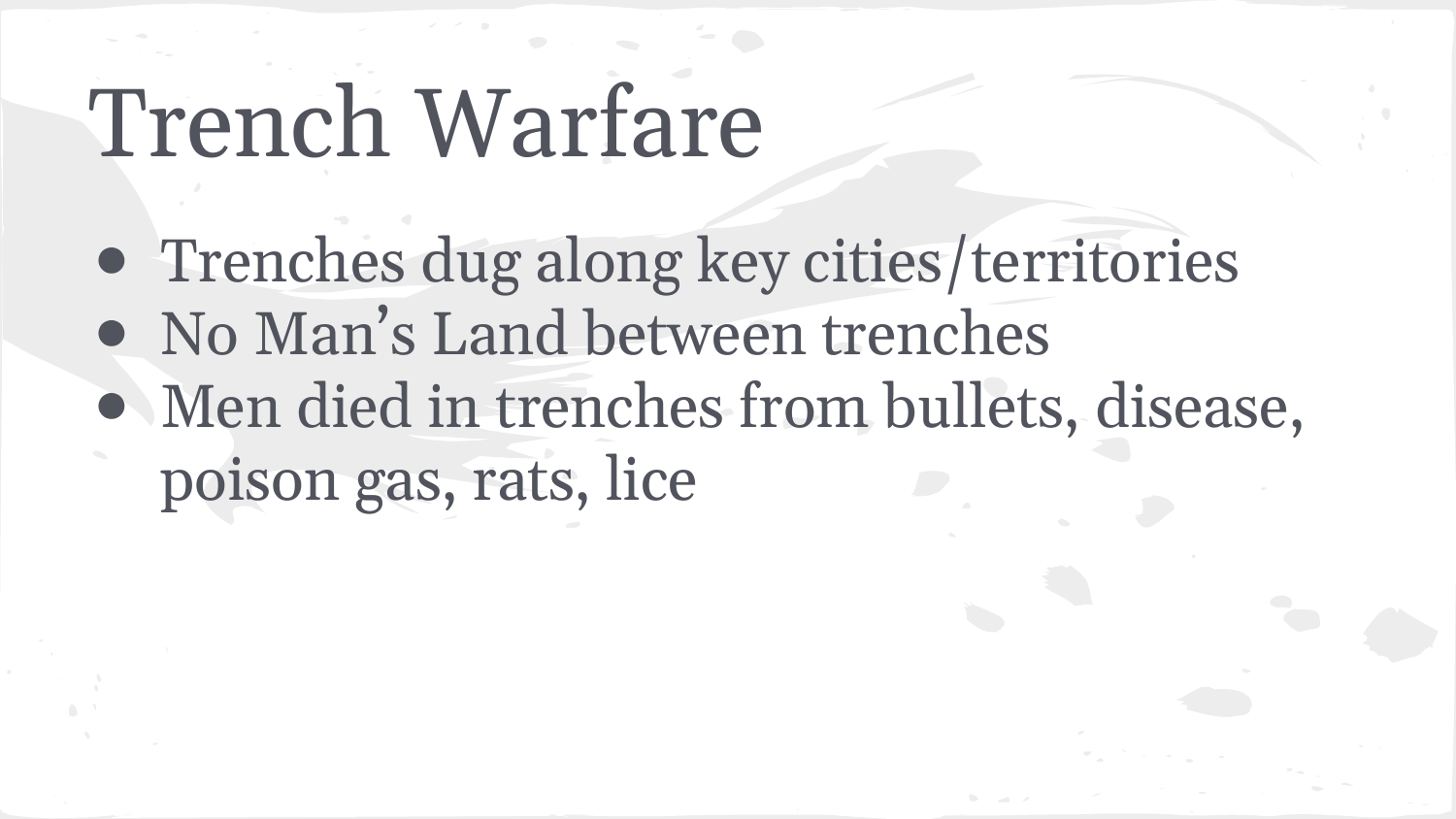

# Trench Warfare
Trenches dug along key cities/territories
No Man’s Land between trenches
Men died in trenches from bullets, disease, poison gas, rats, lice